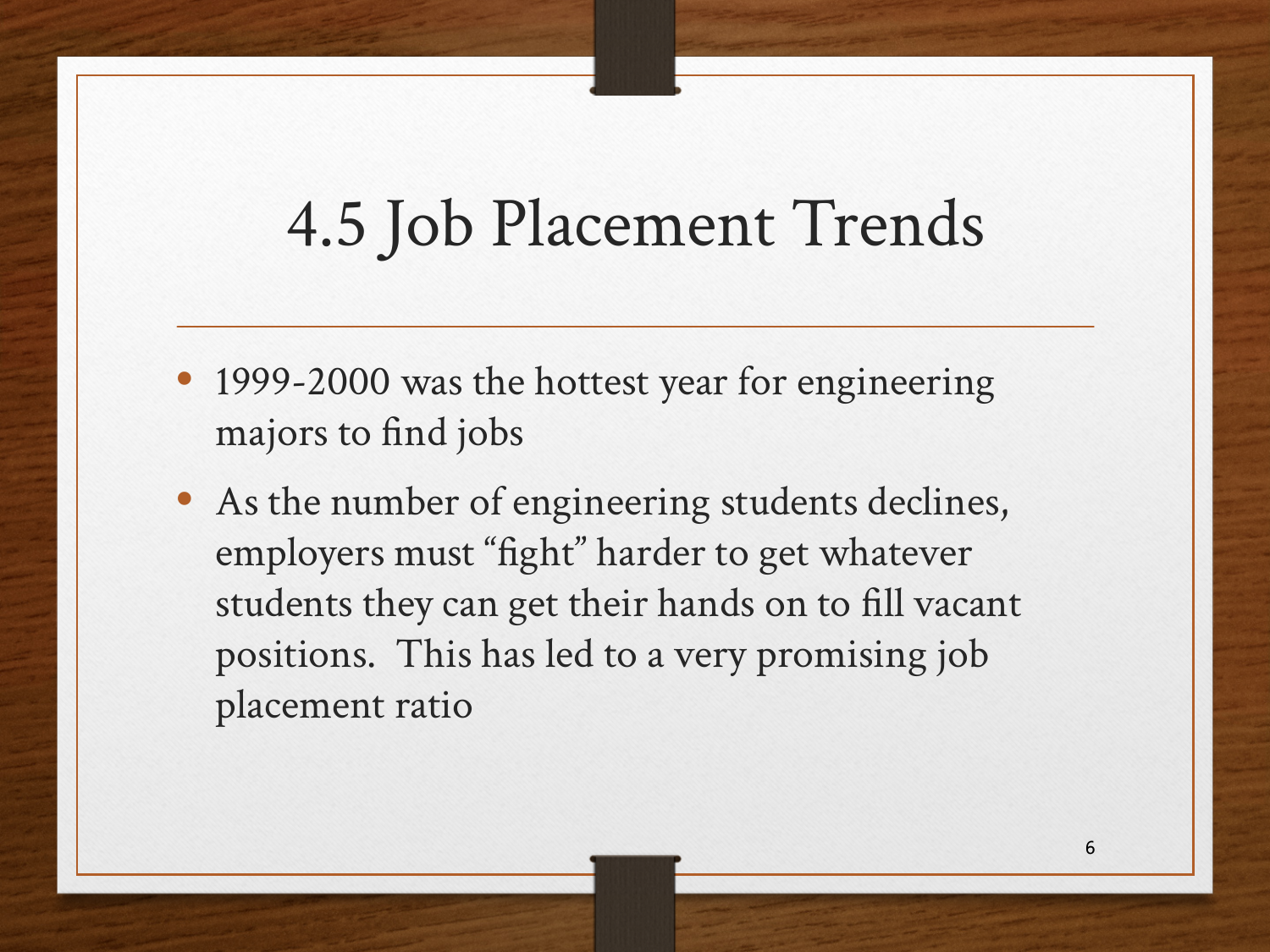

# 4.5 Job Placement Trends
1999-2000 was the hottest year for engineering majors to find jobs
As the number of engineering students declines, employers must “fight” harder to get whatever students they can get their hands on to fill vacant positions.  This has led to a very promising job placement ratio
6